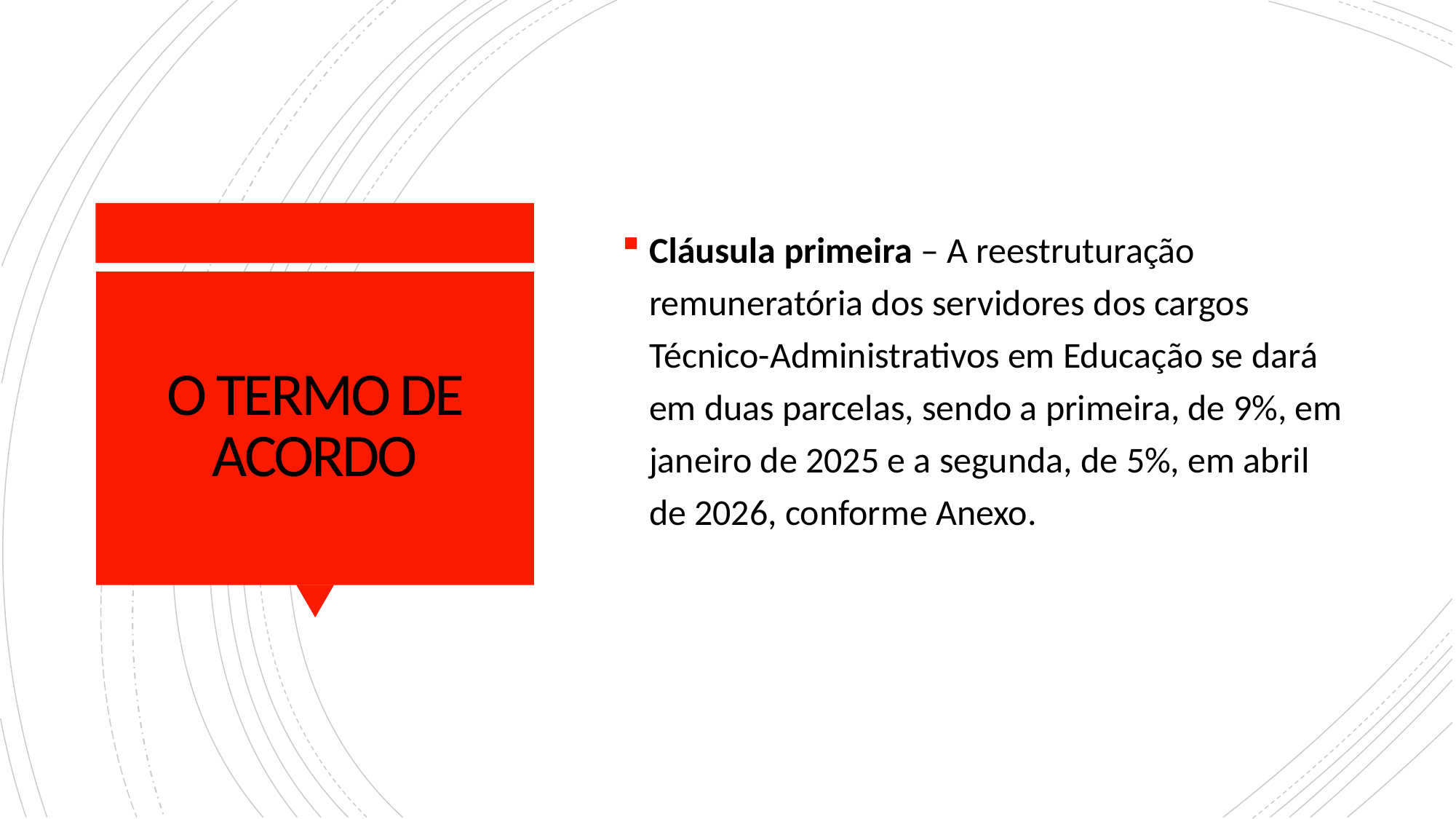

Cláusula primeira – A reestruturação remuneratória dos servidores dos cargos Técnico-Administrativos em Educação se dará em duas parcelas, sendo a primeira, de 9%, em janeiro de 2025 e a segunda, de 5%, em abril de 2026, conforme Anexo.

# O TERMO DE ACORDO